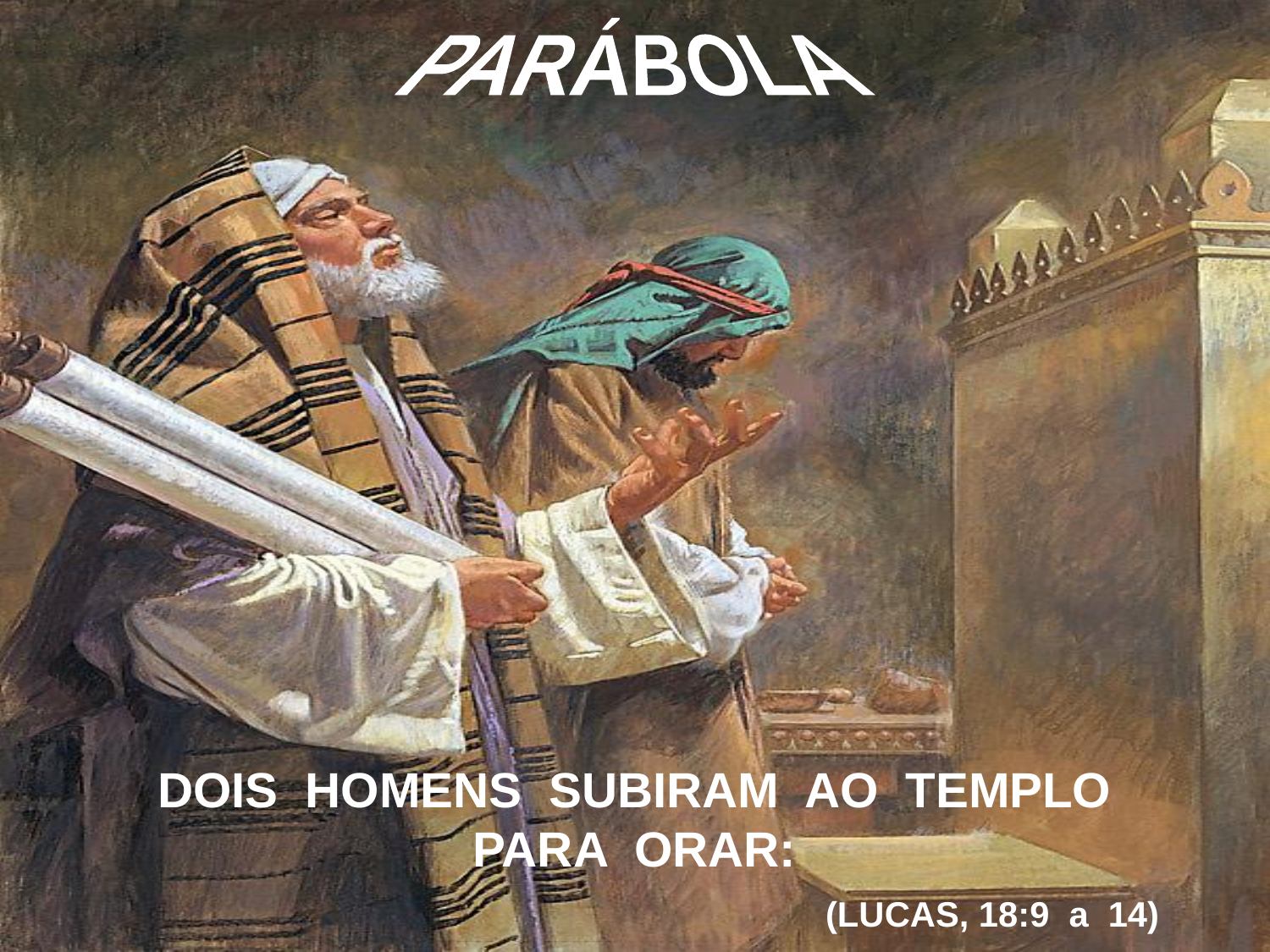

PARÁBOLA
DOIS  HOMENS  SUBIRAM  AO  TEMPLO
PARA  ORAR:
(LUCAS, 18:9  a  14)